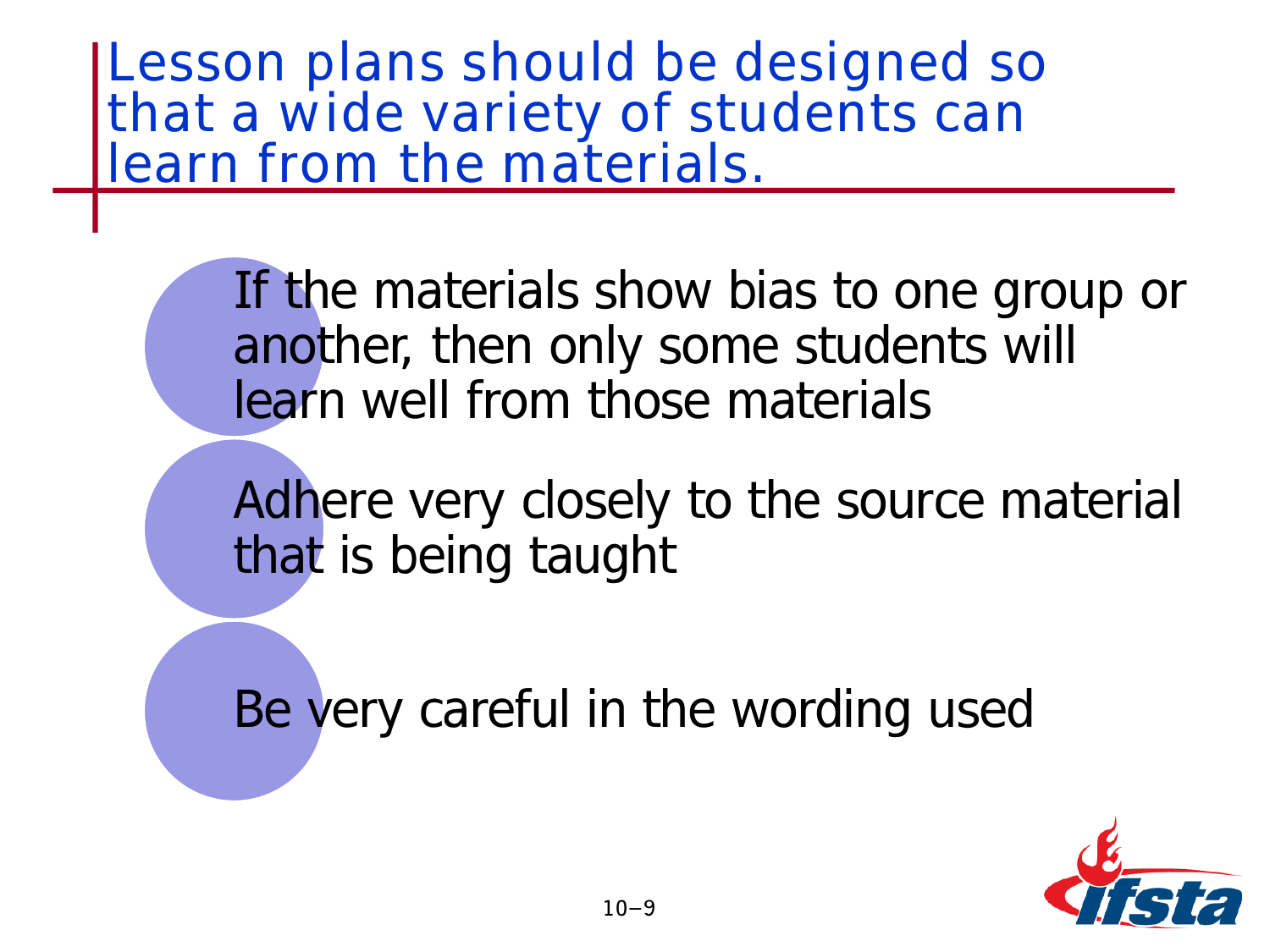

# Lesson plans should be designed so that a wide variety of students can learn from the materials.
If the materials show bias to one group or another, then only some students will learn well from those materials
Adhere very closely to the source material that is being taught
Be very careful in the wording used
10–9